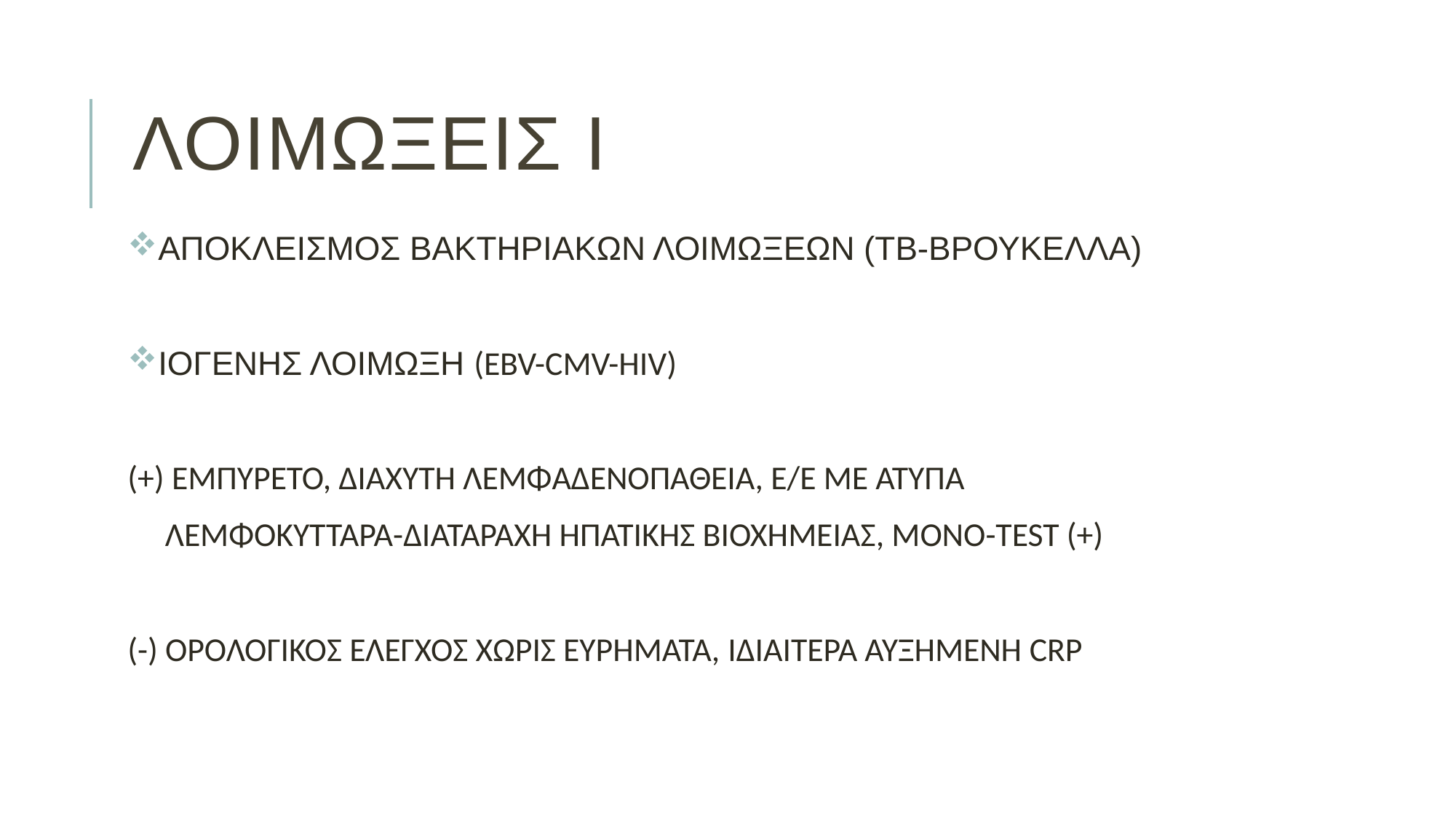

# ΛΟΙΜΩΞΕΙΣ Ι
ΑΠΟΚΛΕΙΣΜΟΣ ΒΑΚΤΗΡΙΑΚΩΝ ΛΟΙΜΩΞΕΩΝ (ΤΒ-ΒΡΟΥΚΕΛΛΑ)

ΙΟΓΕΝΗΣ ΛΟΙΜΩΞΗ (EBV-CMV-HIV)

(+) ΕΜΠΥΡΕΤΟ, ΔΙΑΧΥΤΗ ΛΕΜΦΑΔΕΝΟΠΑΘΕΙΑ, Ε/Ε ΜΕ ΑΤΥΠΑ
     ΛΕΜΦΟΚΥΤΤΑΡΑ-ΔΙΑΤΑΡΑΧΗ ΗΠΑΤΙΚΗΣ ΒΙΟΧΗΜΕΙΑΣ, MONO-TEST (+)

(-) ΟΡΟΛΟΓΙΚΟΣ ΕΛΕΓΧΟΣ ΧΩΡΙΣ ΕΥΡΗΜΑΤΑ, ΙΔΙΑΙΤΕΡΑ ΑΥΞΗΜΕΝΗ CRP